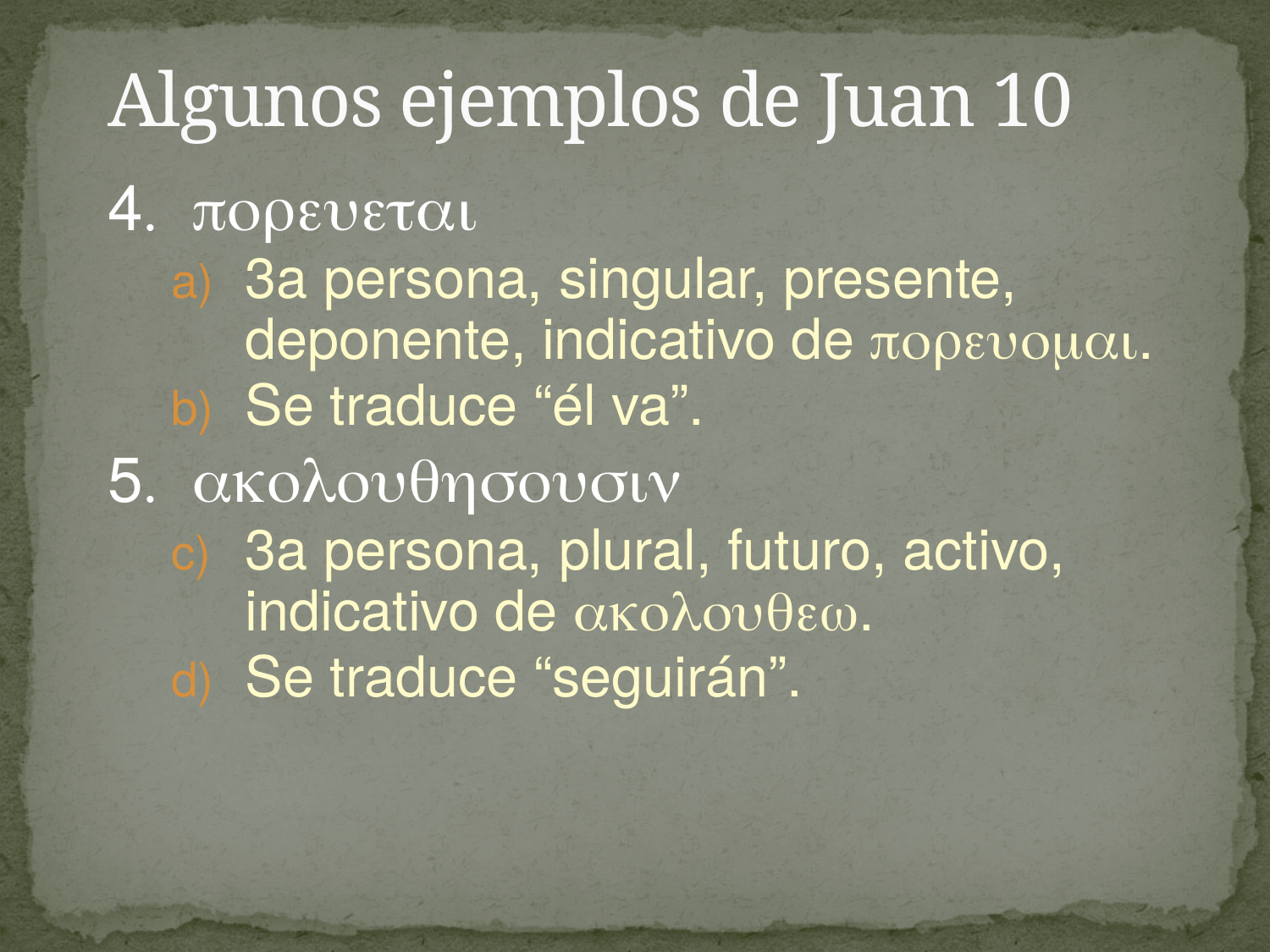

# Algunos ejemplos de Juan 10
4.	πορευεται
3a persona, singular, presente, deponente, indicativo de πορευομαι.
Se traduce “él va”.
5.	ακολουθησουσιν
3a persona, plural, futuro, activo, indicativo de ακολουθεω.
Se traduce “seguirán”.